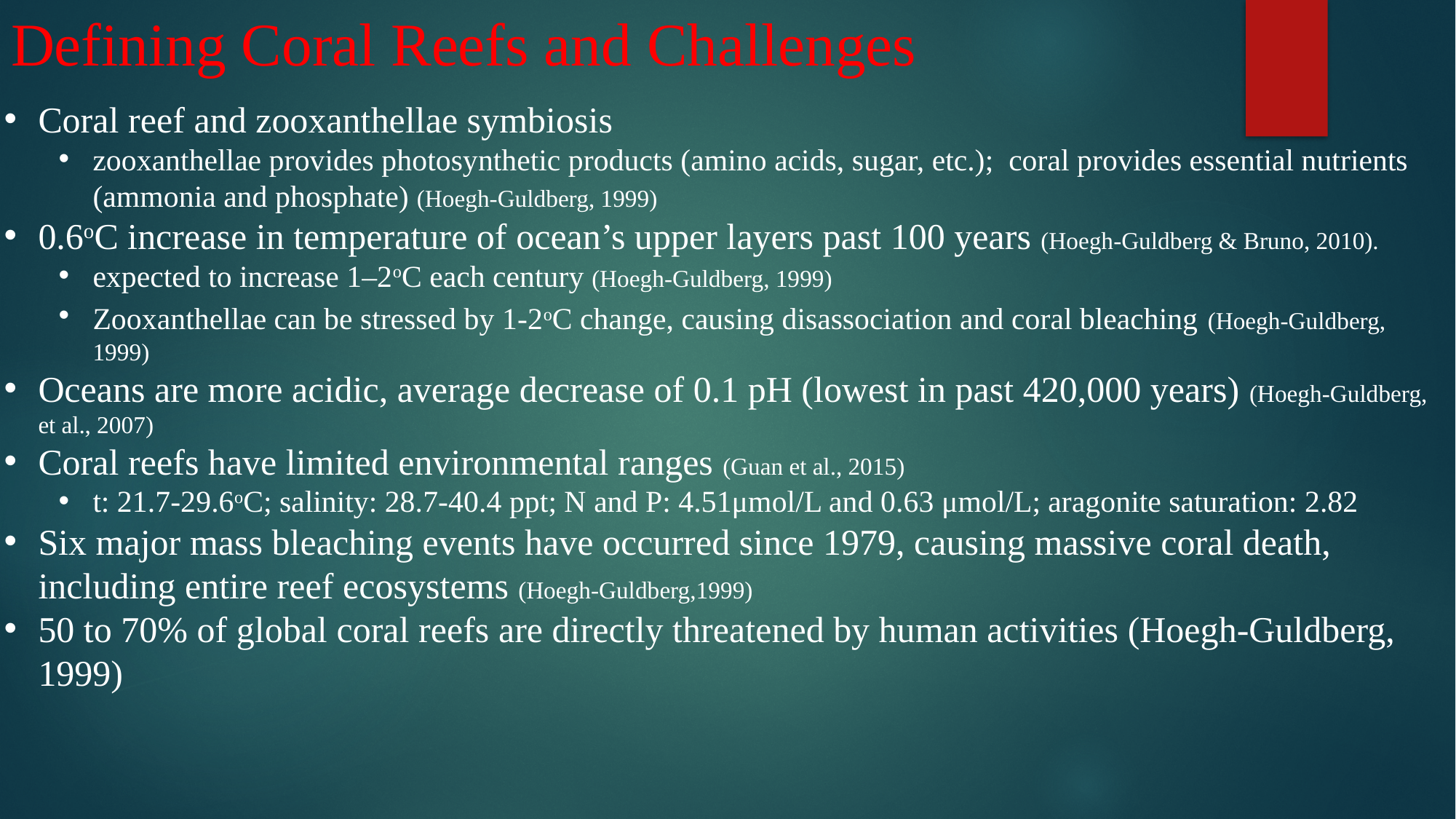

# Defining Coral Reefs and Challenges
Coral reef and zooxanthellae symbiosis
zooxanthellae provides photosynthetic products (amino acids, sugar, etc.);  coral provides essential nutrients (ammonia and phosphate) (Hoegh-Guldberg, 1999)
0.6oC increase in temperature of ocean’s upper layers past 100 years (Hoegh-Guldberg & Bruno, 2010).
expected to increase 1–2oC each century (Hoegh-Guldberg, 1999)
Zooxanthellae can be stressed by 1-2oC change, causing disassociation and coral bleaching (Hoegh-Guldberg, 1999)
Oceans are more acidic, average decrease of 0.1 pH (lowest in past 420,000 years) (Hoegh-Guldberg, et al., 2007)
Coral reefs have limited environmental ranges (Guan et al., 2015)
t: 21.7-29.6oC; salinity: 28.7-40.4 ppt; N and P: 4.51μmol/L and 0.63 μmol/L; aragonite saturation: 2.82
Six major mass bleaching events have occurred since 1979, causing massive coral death, including entire reef ecosystems (Hoegh-Guldberg,1999)
50 to 70% of global coral reefs are directly threatened by human activities (Hoegh-Guldberg, 1999)